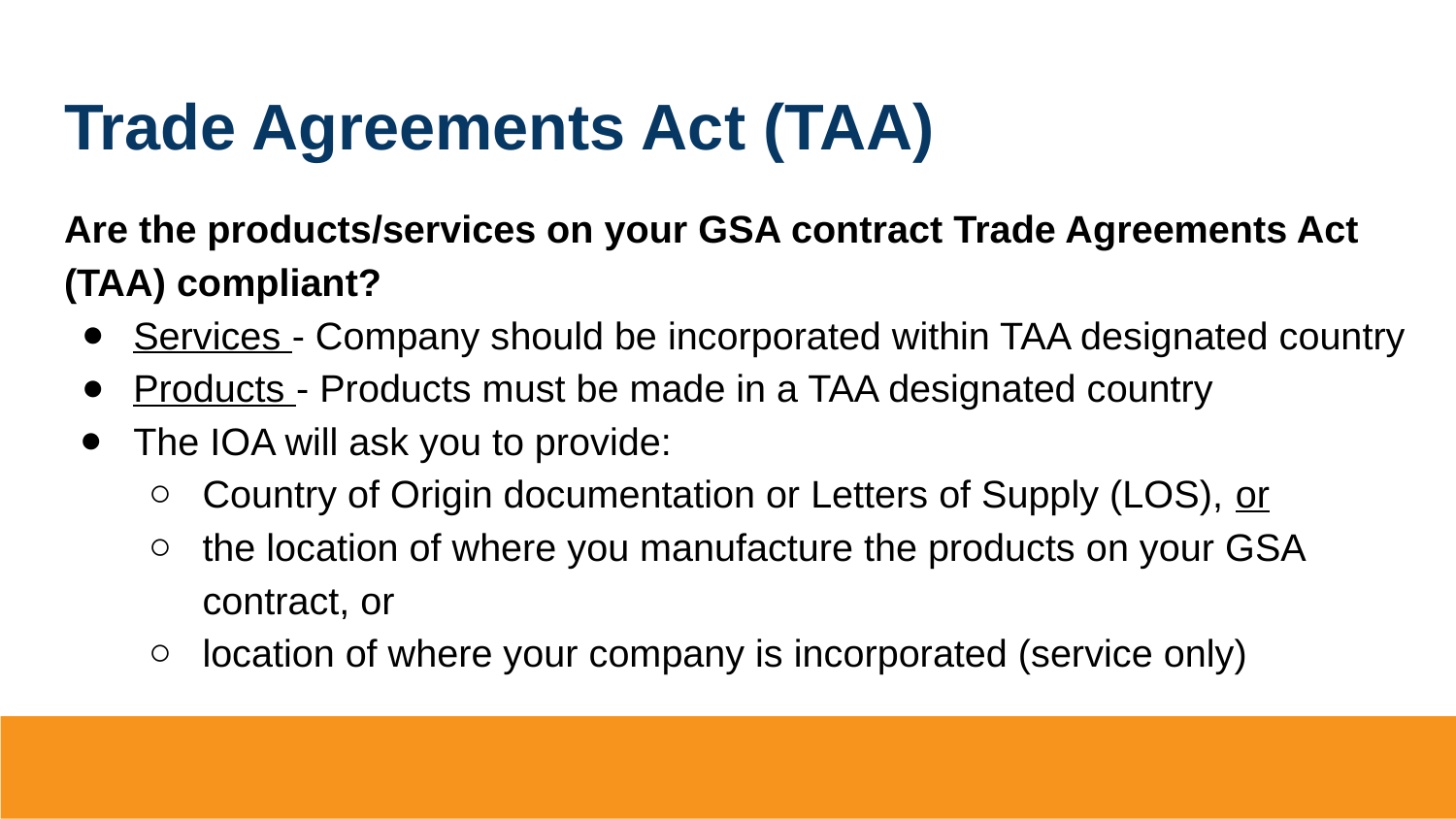

# Trade Agreements Act (TAA)
Are the products/services on your GSA contract Trade Agreements Act (TAA) compliant?
Services - Company should be incorporated within TAA designated country
Products - Products must be made in a TAA designated country
The IOA will ask you to provide:
Country of Origin documentation or Letters of Supply (LOS), or
the location of where you manufacture the products on your GSA contract, or
location of where your company is incorporated (service only)